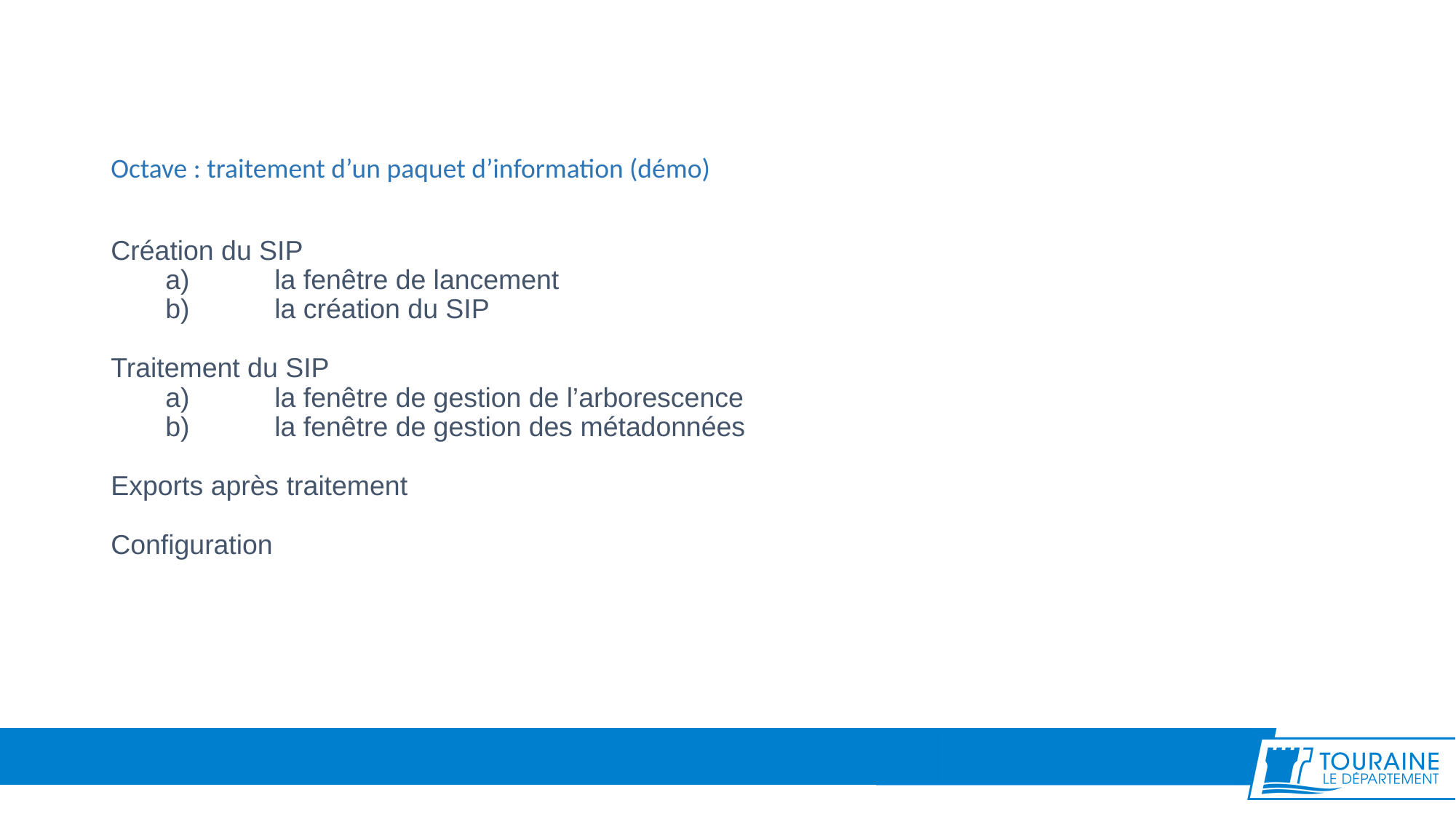

# Octave : traitement d’un paquet d’information (démo)
Création du SIP
a)	la fenêtre de lancement
b)	la création du SIP

Traitement du SIP
a)	la fenêtre de gestion de l’arborescence
b)	la fenêtre de gestion des métadonnées

Exports après traitement

Configuration